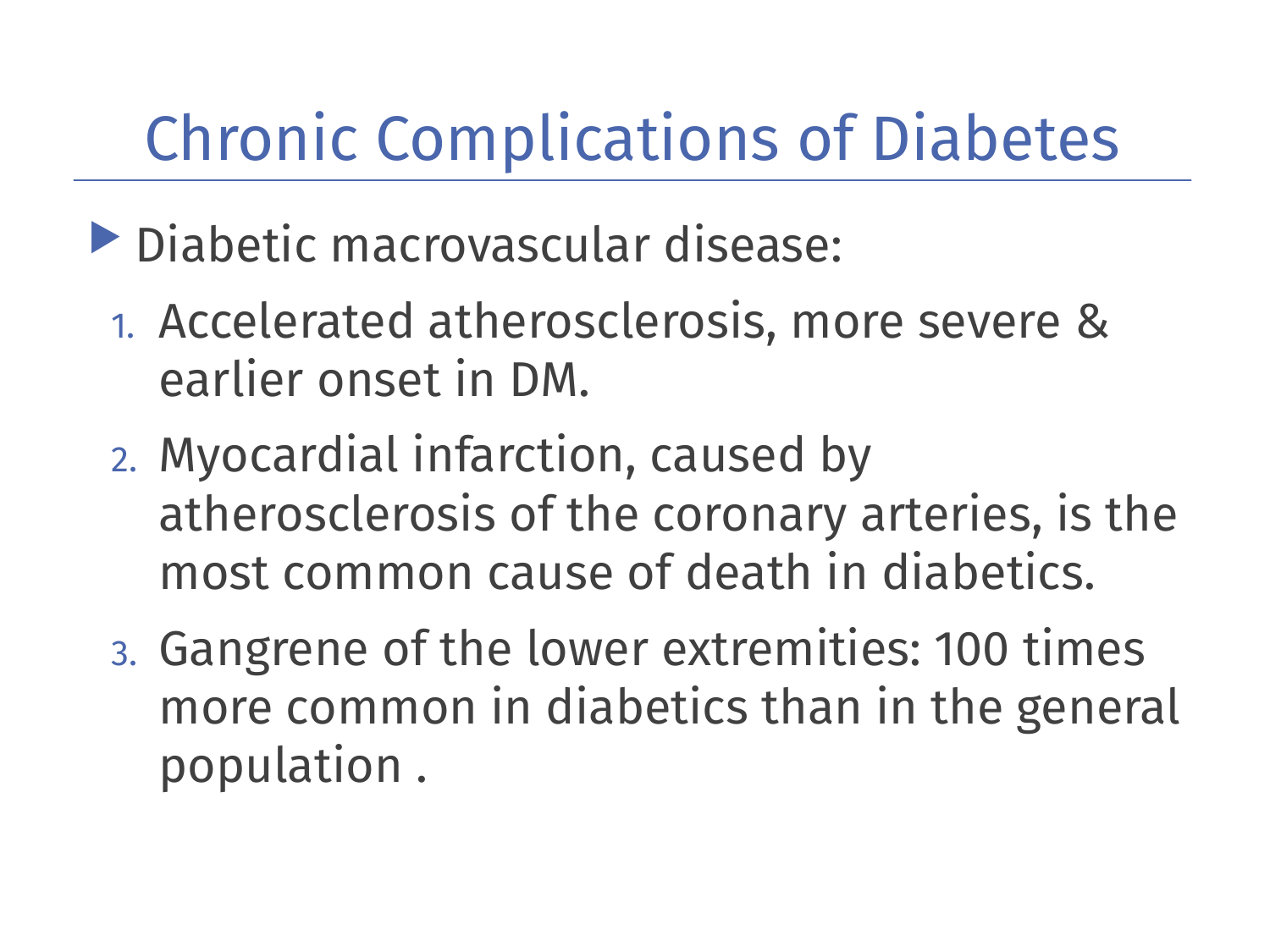

# Chronic Complications of Diabetes
Diabetic macrovascular disease:
Accelerated atherosclerosis, more severe & earlier onset in DM.
Myocardial infarction, caused by atherosclerosis of the coronary arteries, is the most common cause of death in diabetics.
Gangrene of the lower extremities: 100 times more common in diabetics than in the general population .